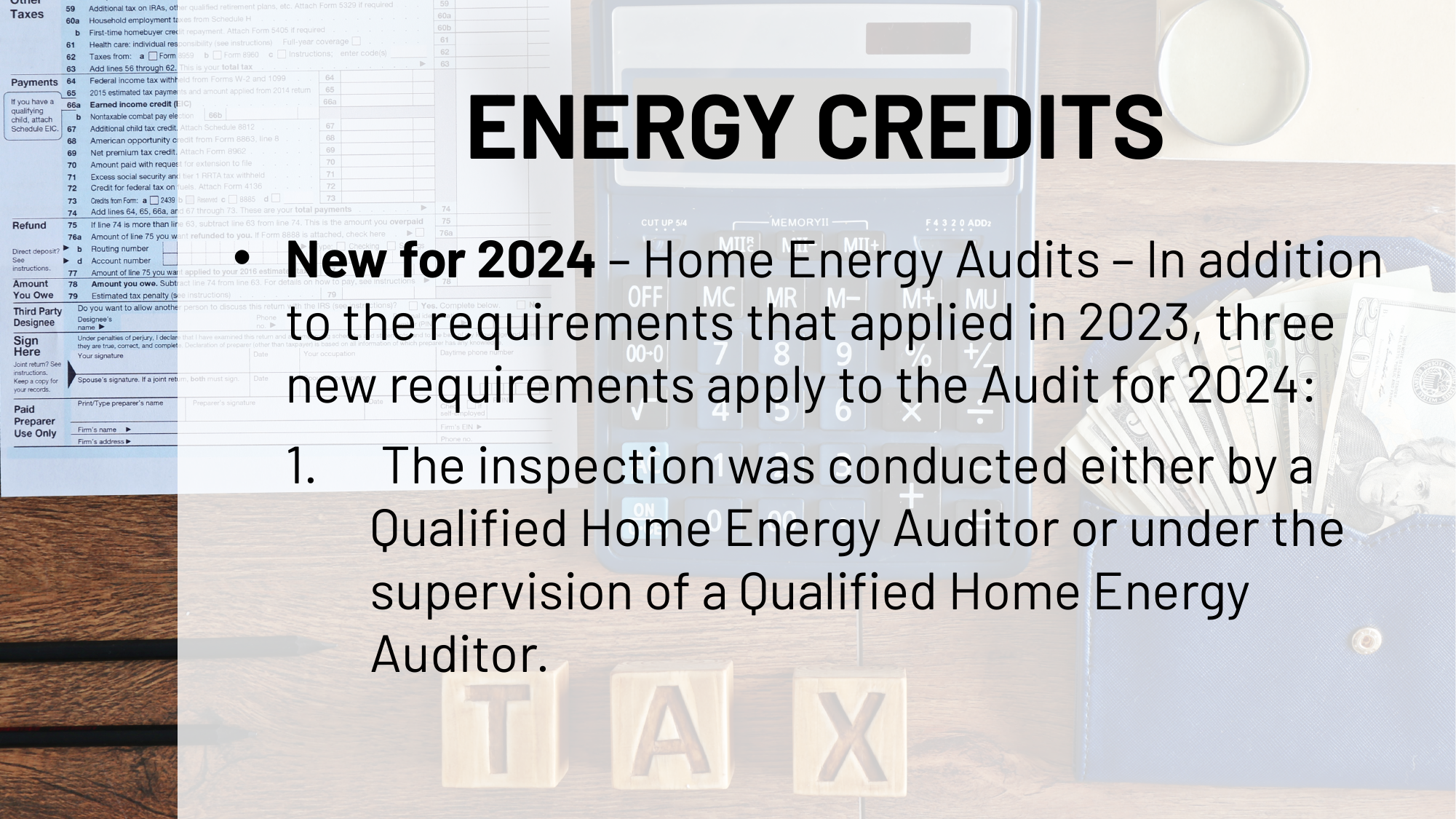

# ENERGY CREDITS
New for 2024 – Home Energy Audits – In addition to the requirements that applied in 2023, three new requirements apply to the Audit for 2024:
 The inspection was conducted either by a Qualified Home Energy Auditor or under the supervision of a Qualified Home Energy Auditor.